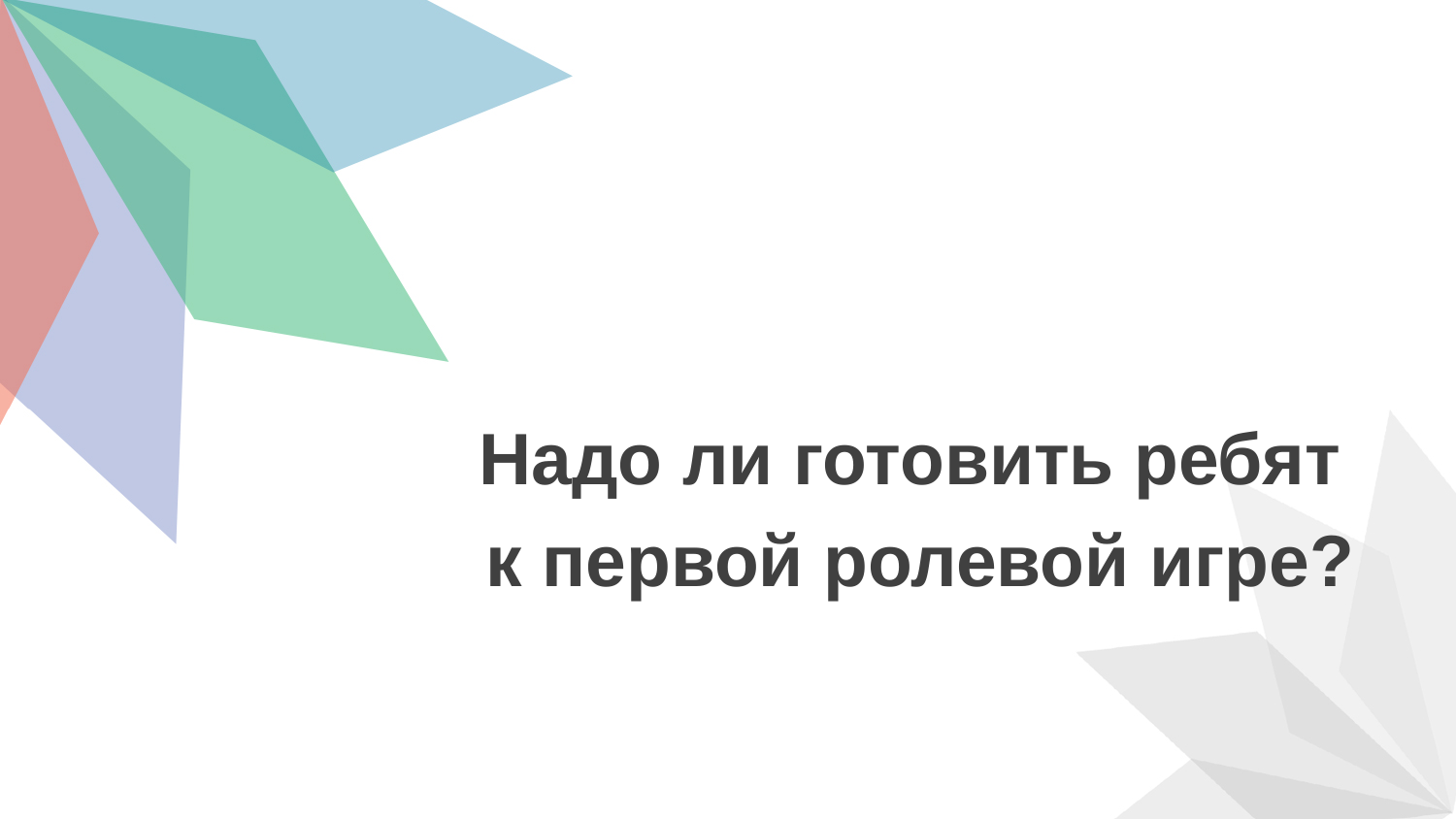

Надо ли готовить ребят
к первой ролевой игре?